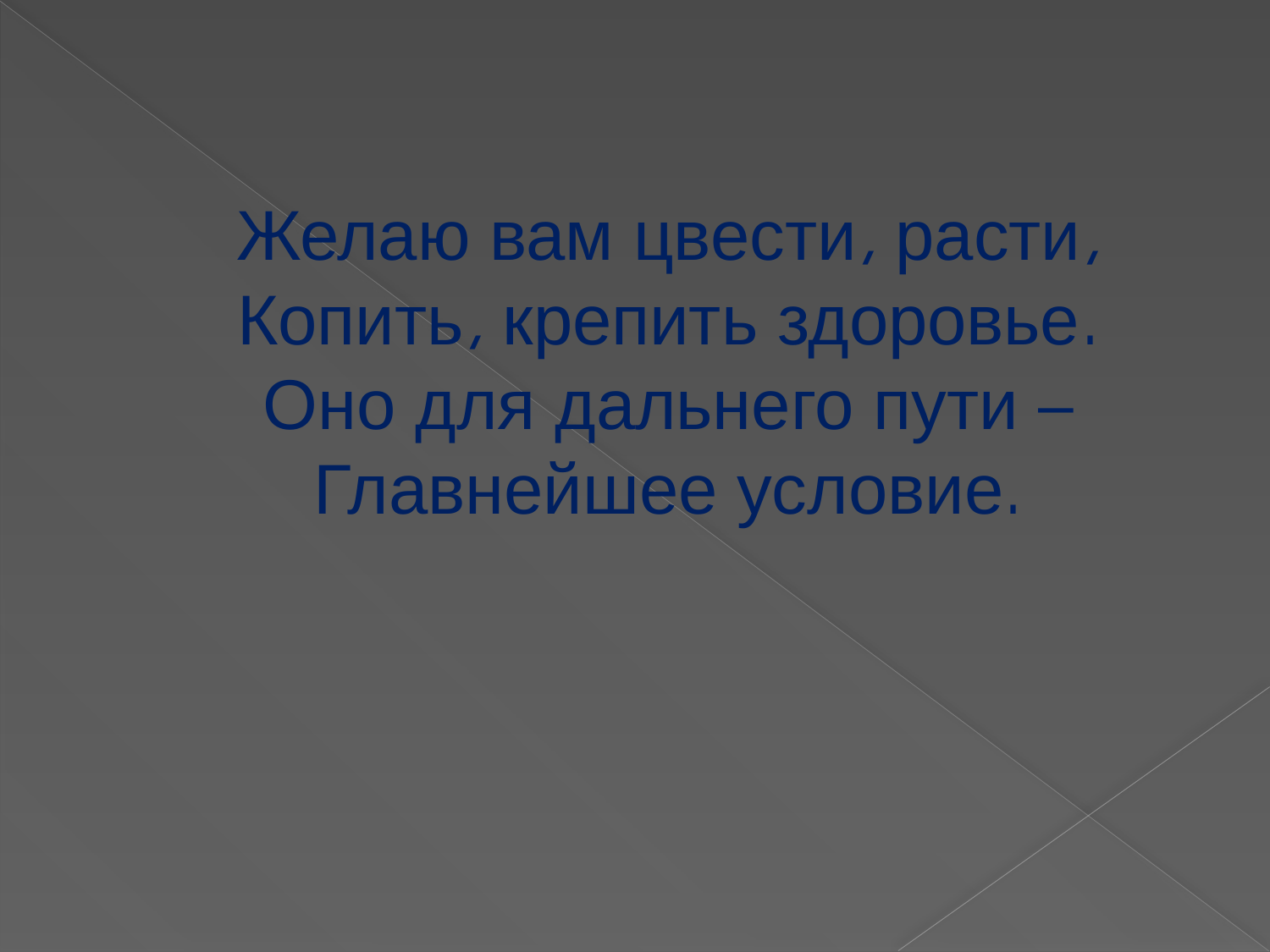

# Желаю вам цвести, расти, Копить, крепить здоровье. Оно для дальнего пути – Главнейшее условие.